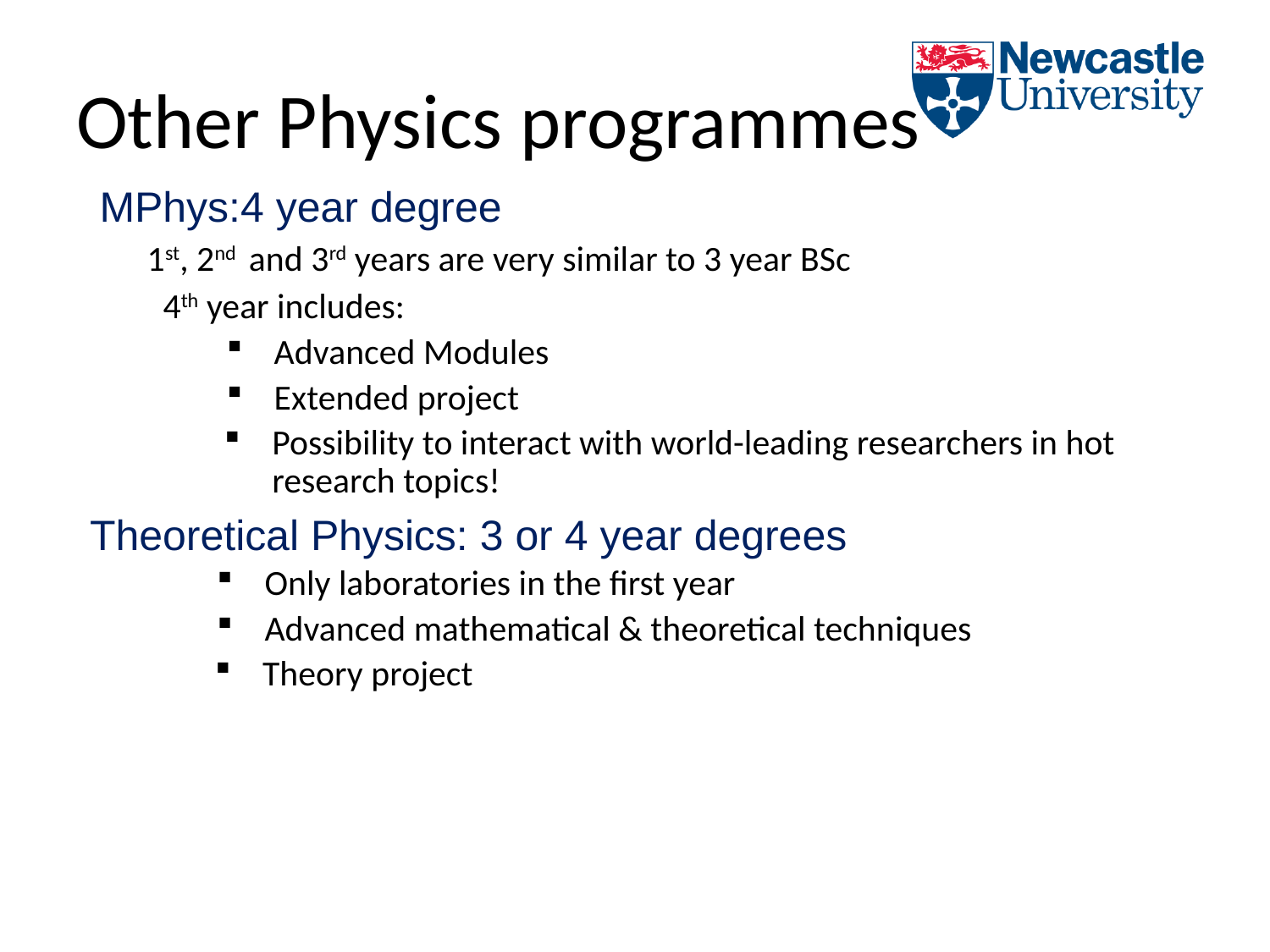

# Other Physics programmes
MPhys:4 year degree
	1st, 2nd  and 3rd years are very similar to 3 year BSc
4th year includes:
Advanced Modules
Extended project
Possibility to interact with world-leading researchers in hot research topics!

Theoretical Physics: 3 or 4 year degrees
Only laboratories in the first year
Advanced mathematical & theoretical techniques
Theory project